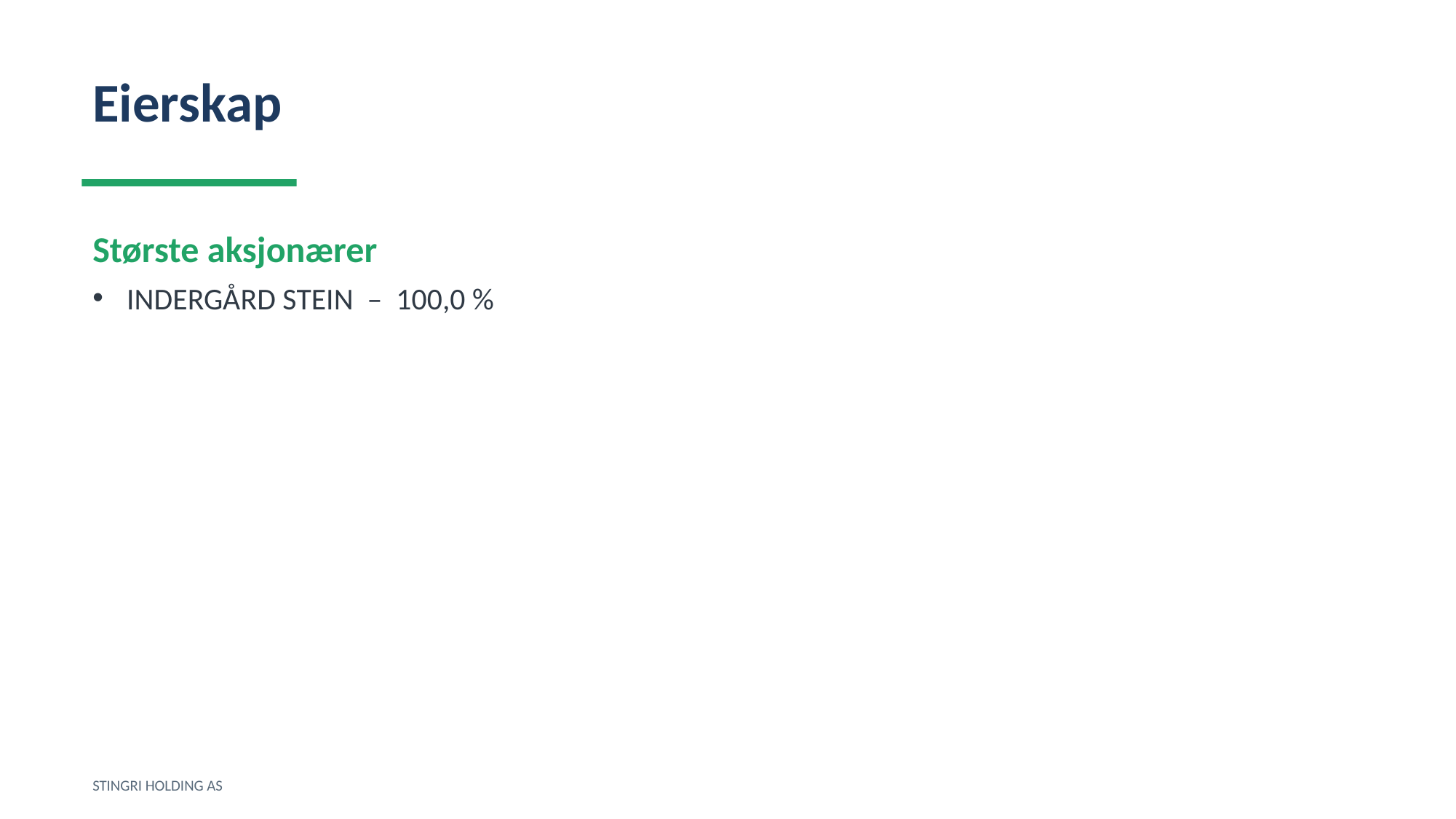

Eierskap

Største aksjonærer
INDERGÅRD STEIN  –  100,0 %
STINGRI HOLDING AS